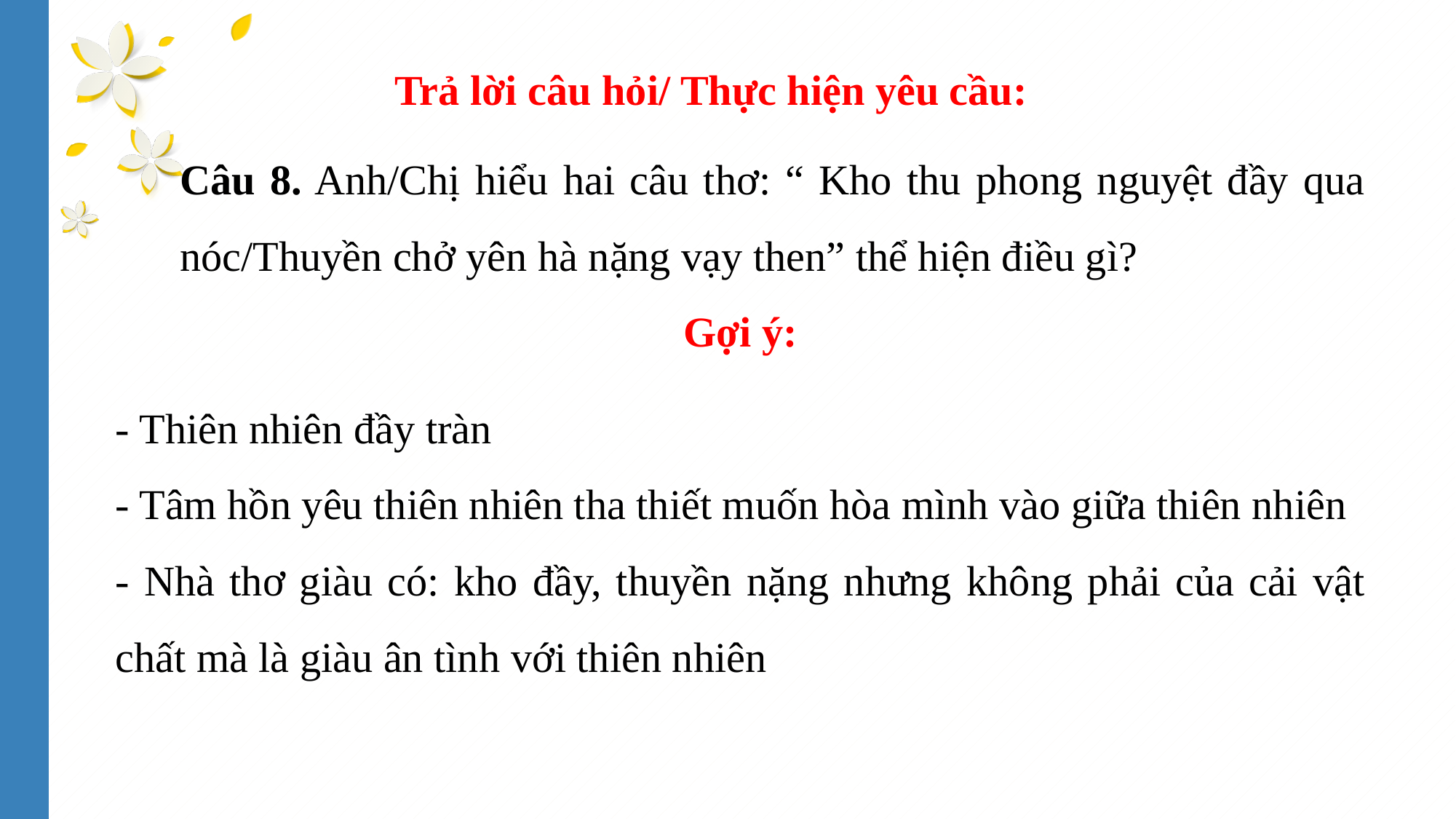

Trả lời câu hỏi/ Thực hiện yêu cầu:
Câu 8. Anh/Chị hiểu hai câu thơ: “ Kho thu phong nguyệt đầy qua nóc/Thuyền chở yên hà nặng vạy then” thể hiện điều gì?
Gợi ý:
- Thiên nhiên đầy tràn
- Tâm hồn yêu thiên nhiên tha thiết muốn hòa mình vào giữa thiên nhiên
- Nhà thơ giàu có: kho đầy, thuyền nặng nhưng không phải của cải vật chất mà là giàu ân tình với thiên nhiên